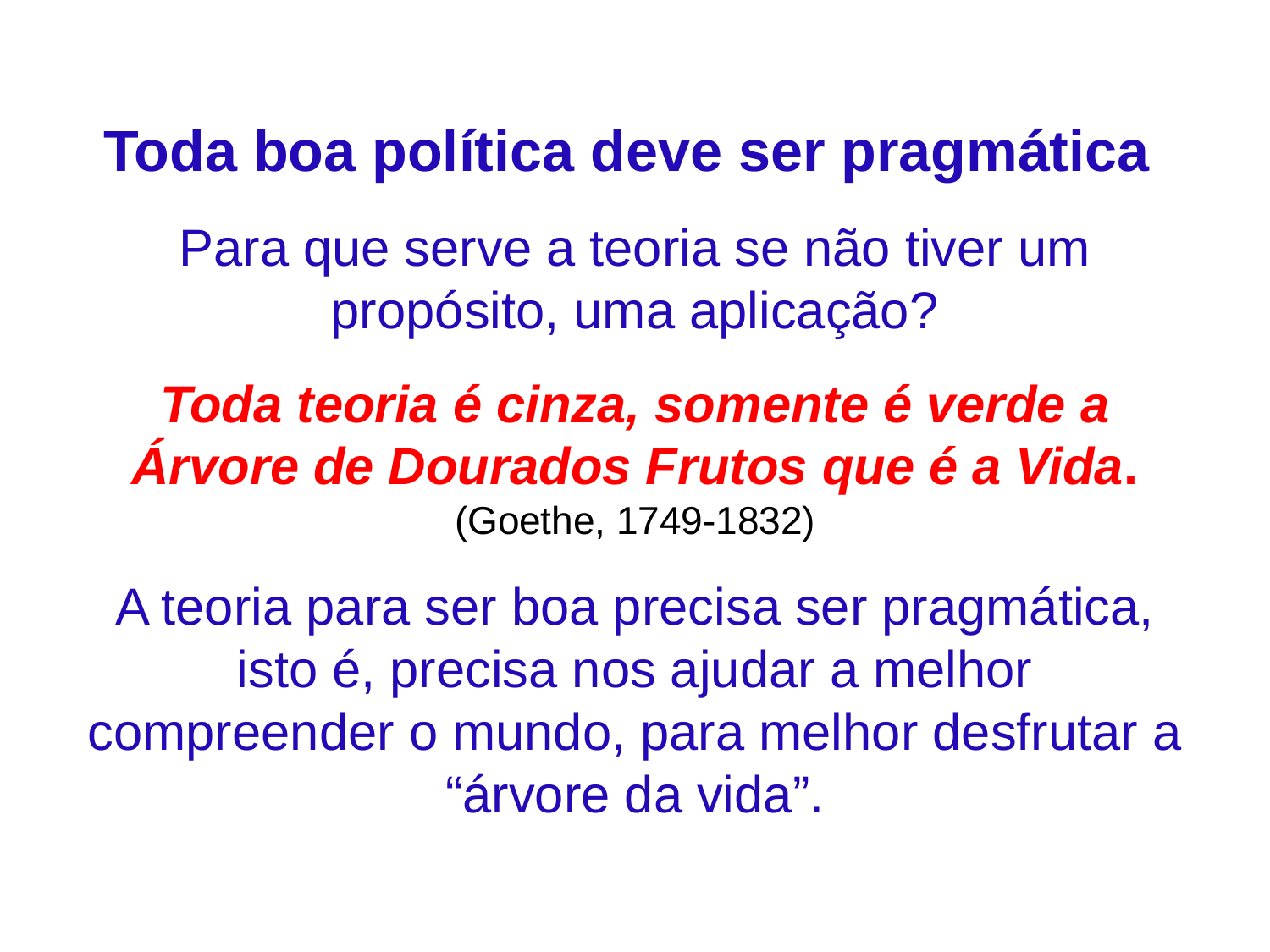

# Toda boa política deve ser pragmática Para que serve a teoria se não tiver um propósito, uma aplicação? Toda teoria é cinza, somente é verde a Árvore de Dourados Frutos que é a Vida. (Goethe, 1749-1832)﻿ A teoria para ser boa precisa ser pragmática, isto é, precisa nos ajudar a melhor compreender o mundo, para melhor desfrutar a “árvore da vida”.